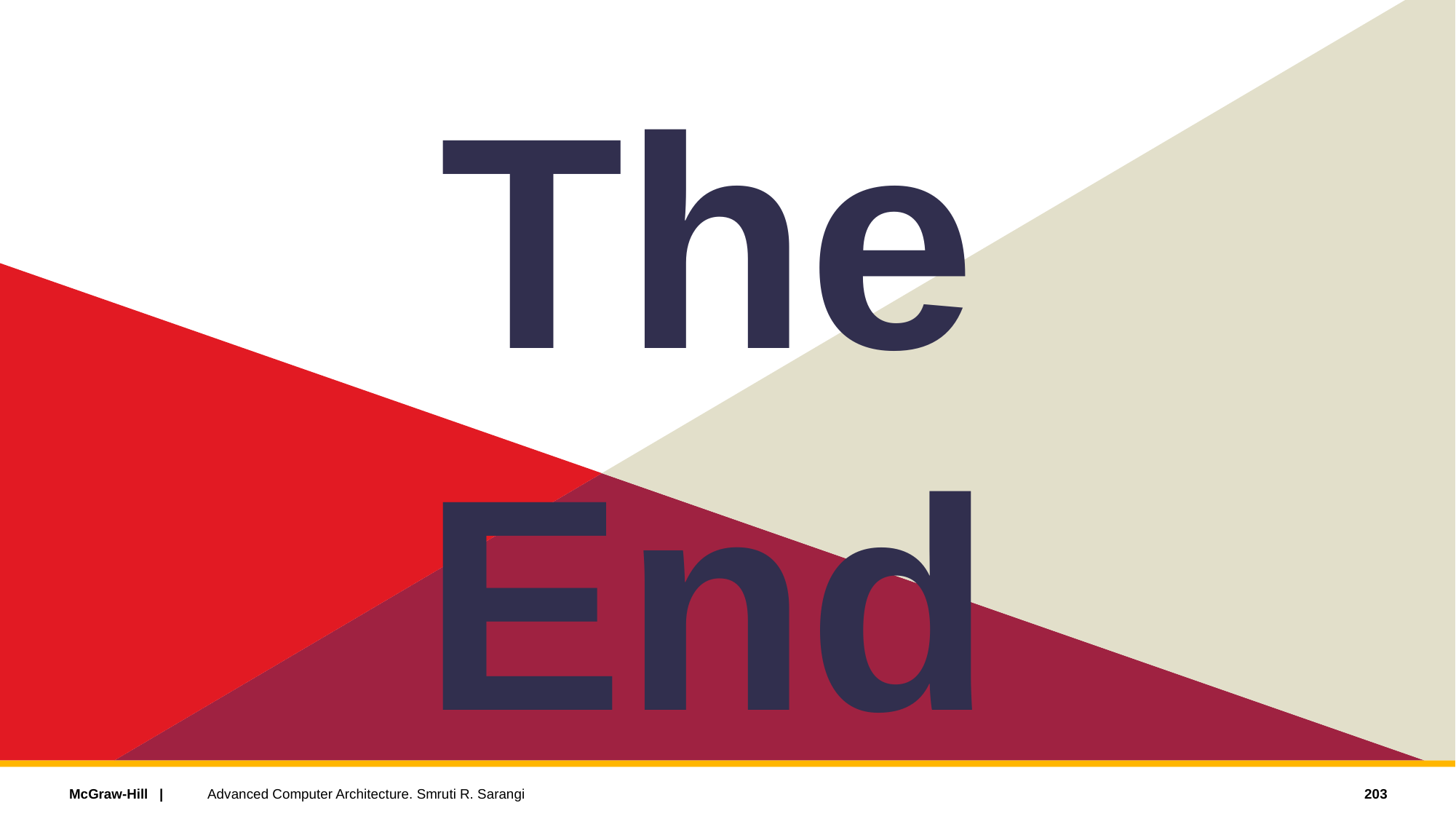

The End
203
Advanced Computer Architecture. Smruti R. Sarangi